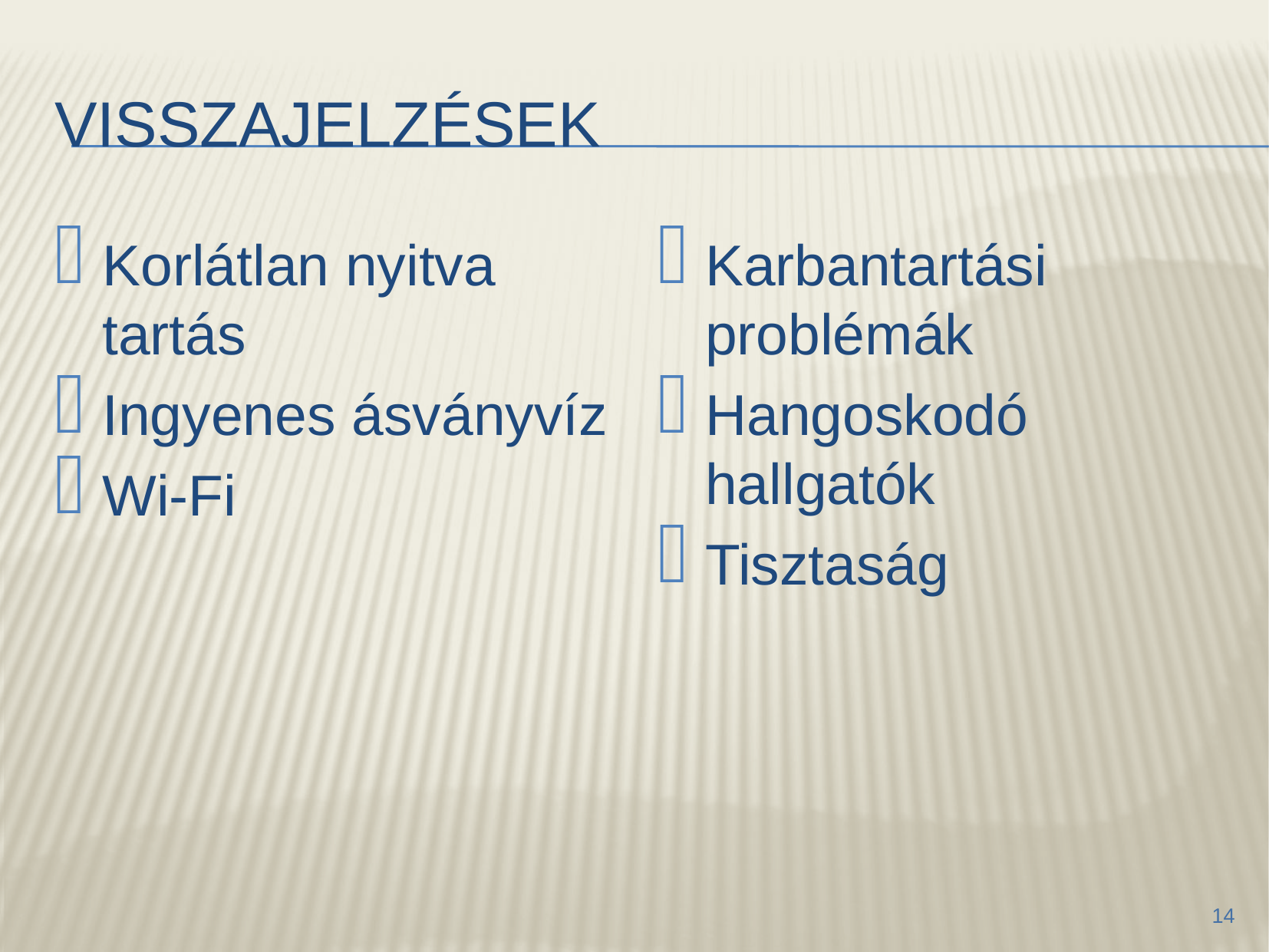

# Visszajelzések
Korlátlan nyitva tartás
Ingyenes ásványvíz
Wi-Fi

Karbantartási problémák
Hangoskodó hallgatók
Tisztaság

14